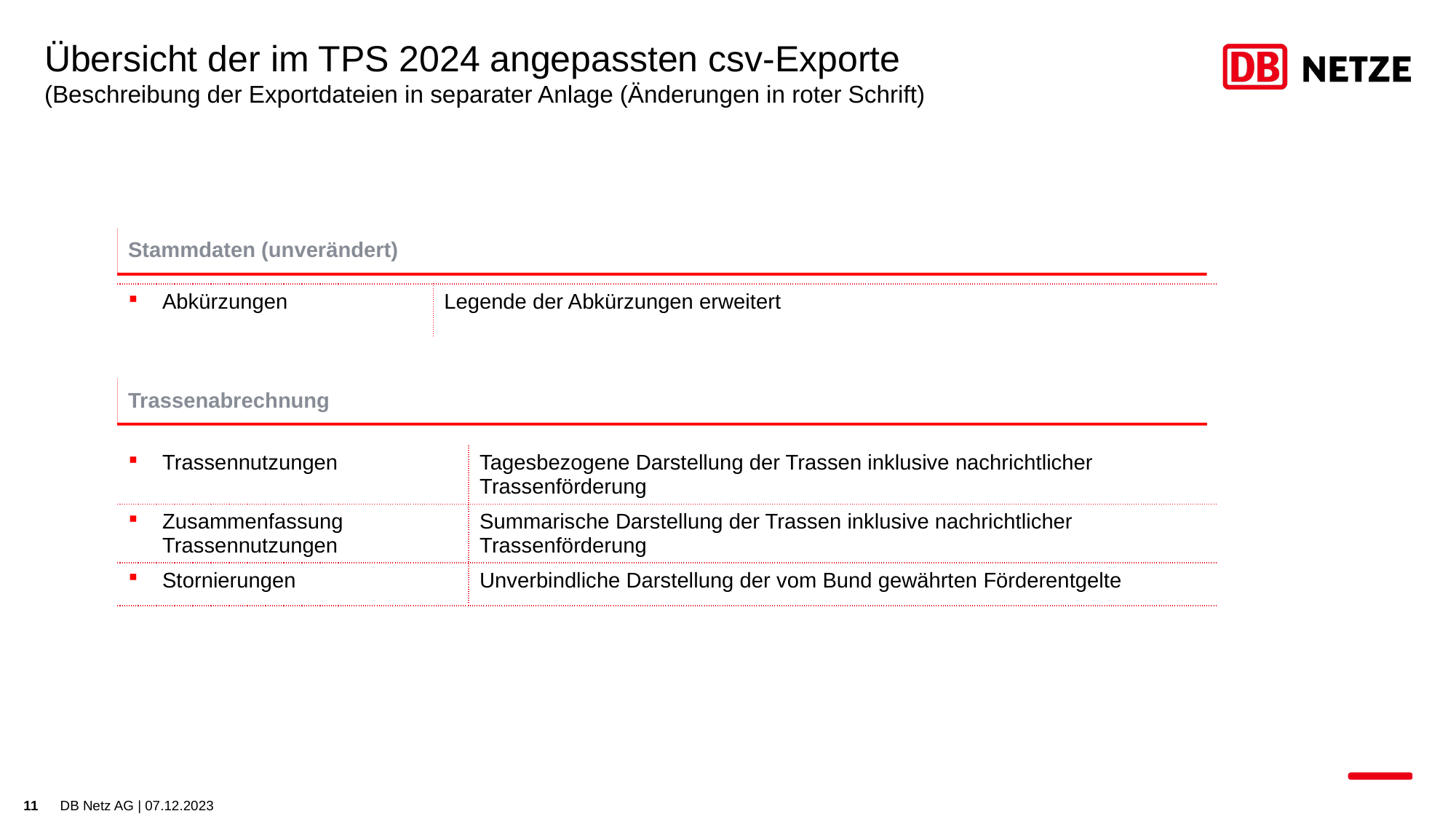

# Übersicht der im TPS 2024 angepassten csv-Exporte (Beschreibung der Exportdateien in separater Anlage (Änderungen in roter Schrift)
Stammdaten (unverändert)
| Abkürzungen | Legende der Abkürzungen erweitert |
| --- | --- |
Trassenabrechnung
| Trassennutzungen | Tagesbezogene Darstellung der Trassen inklusive nachrichtlicher Trassenförderung |
| --- | --- |
| Zusammenfassung Trassennutzungen | Summarische Darstellung der Trassen inklusive nachrichtlicher Trassenförderung |
| Stornierungen | Unverbindliche Darstellung der vom Bund gewährten Förderentgelte |
11
DB Netz AG | 07.12.2023